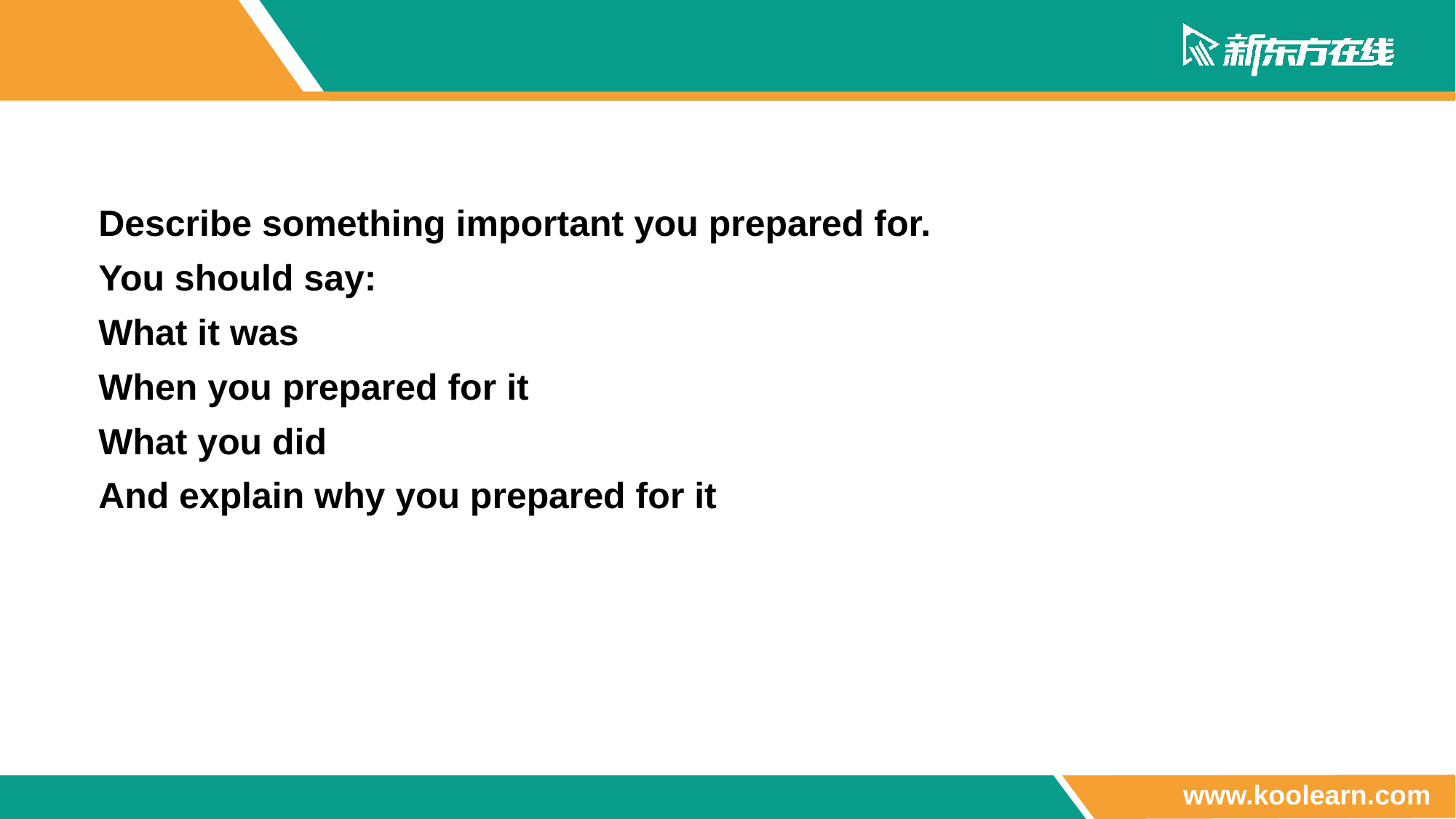

Describe something important you prepared for.
You should say:
What it was
When you prepared for it
What you did
And explain why you prepared for it